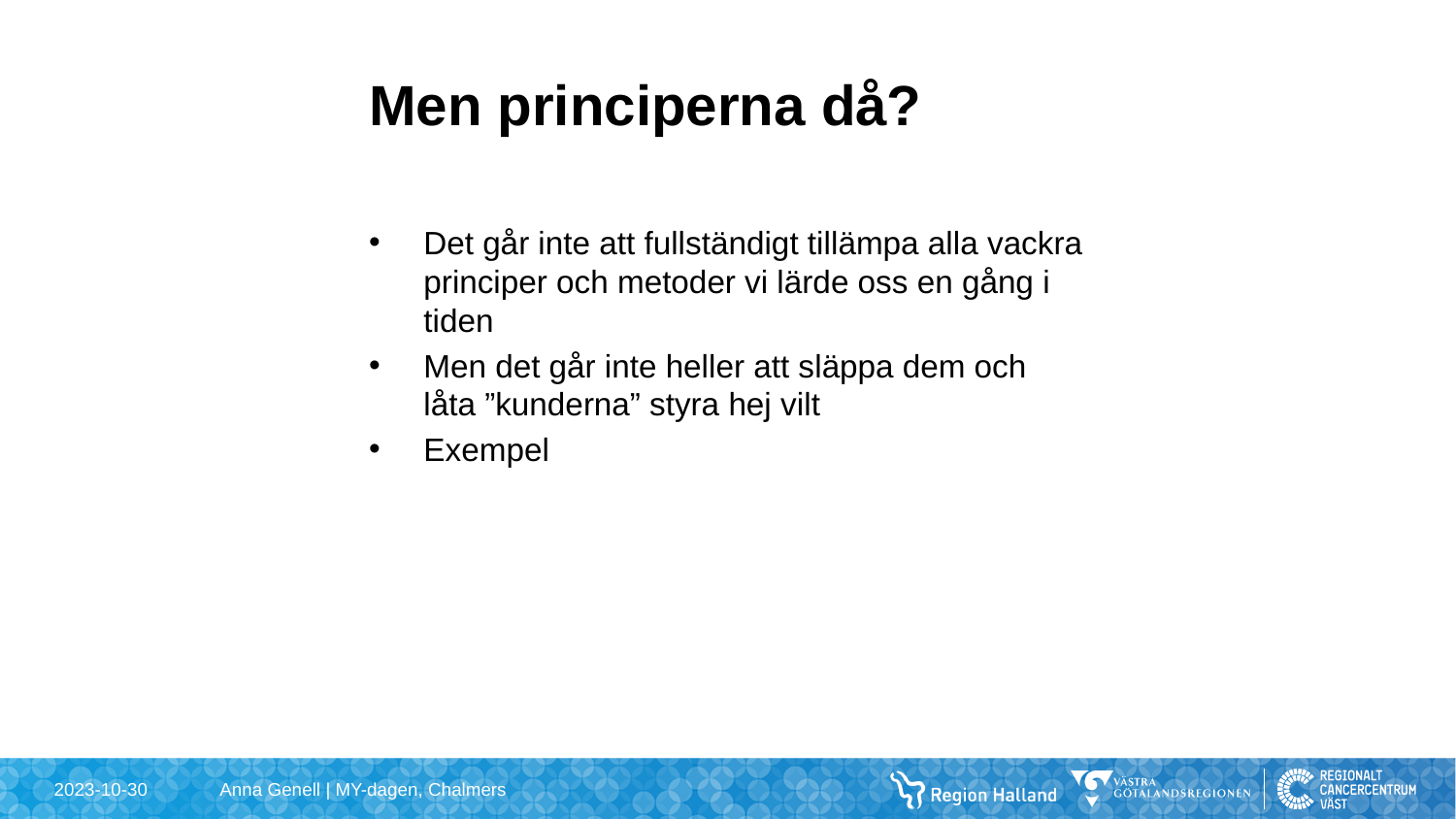

# Men principerna då?
Det går inte att fullständigt tillämpa alla vackra principer och metoder vi lärde oss en gång i tiden
Men det går inte heller att släppa dem och låta ”kunderna” styra hej vilt
Exempel
2023-10-30
Anna Genell | MY-dagen, Chalmers